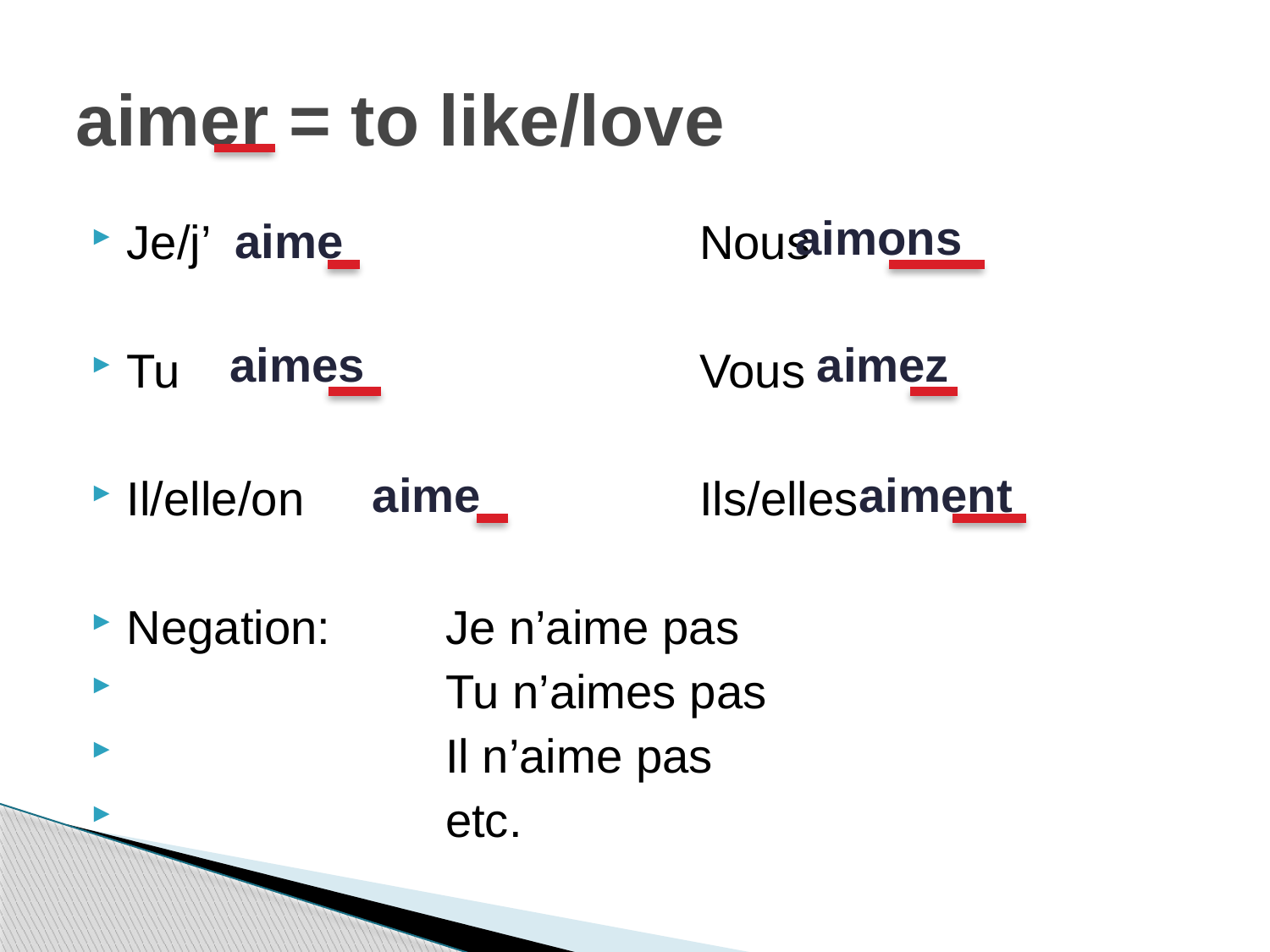

# aimer = to like/love
aimons
aime
Je/j’	Nous

Tu	Vous

Il/elle/on	Ils/elles

Negation:	Je n’aime pas
	Tu n’aimes pas
	Il n’aime pas
	etc.
aimez
aimes
aime
aiment